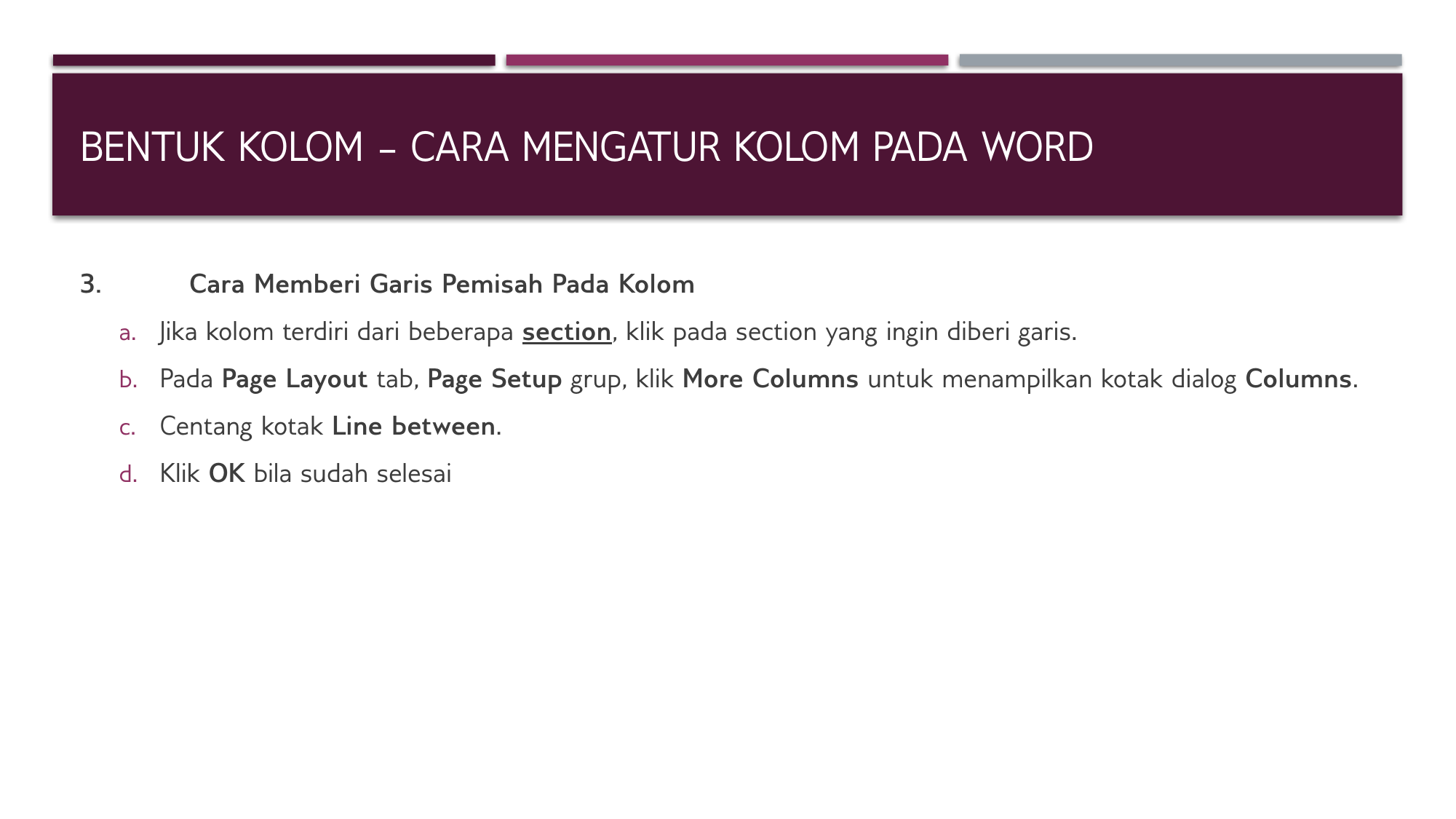

# Bentuk kolom – cara mengatur kolom pada word
3. 	Cara Memberi Garis Pemisah Pada Kolom
Jika kolom terdiri dari beberapa section, klik pada section yang ingin diberi garis.
Pada Page Layout tab, Page Setup grup, klik More Columns untuk menampilkan kotak dialog Columns.
Centang kotak Line between.
Klik OK bila sudah selesai